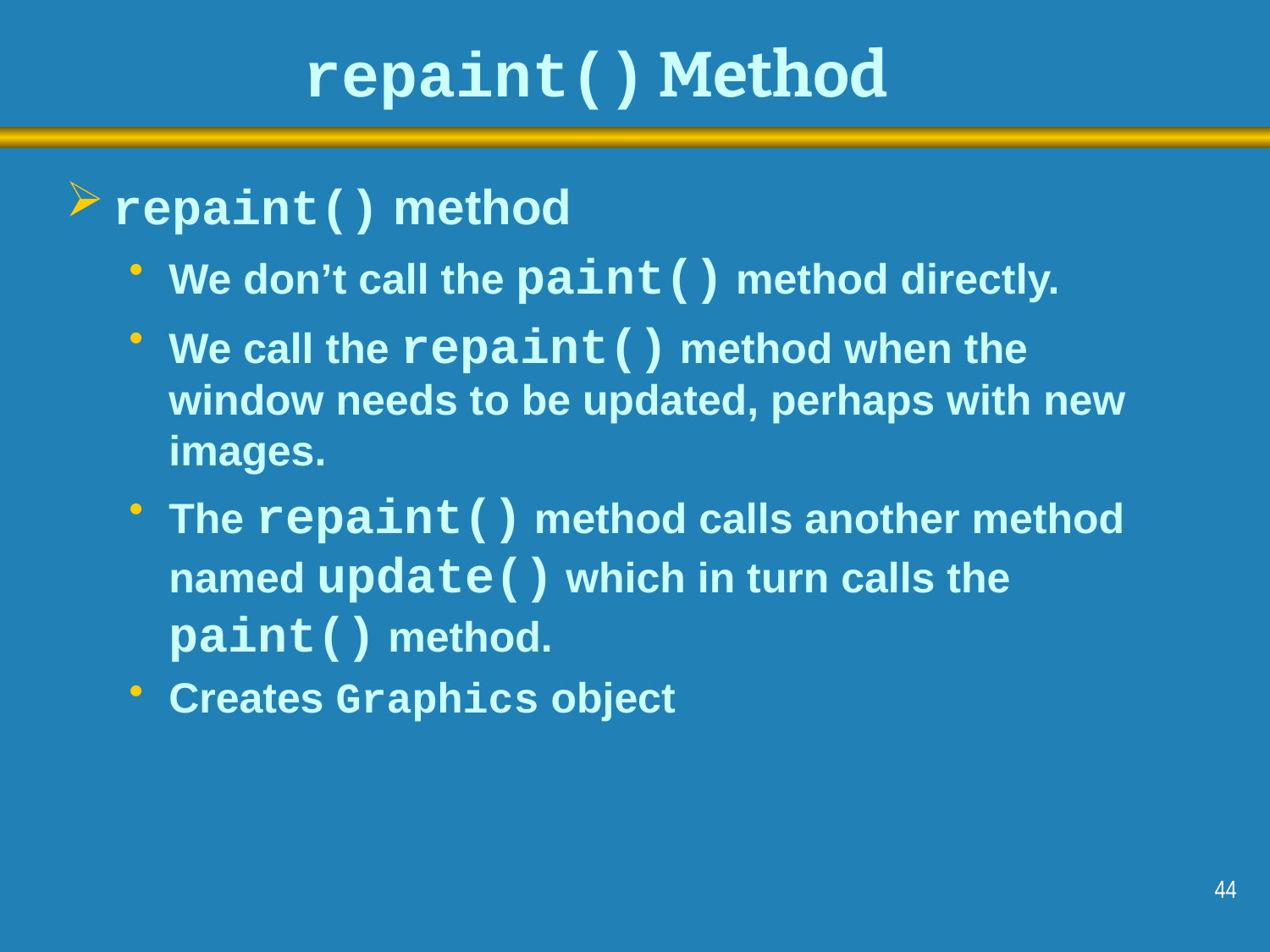

# repaint() Method
repaint() method
We don’t call the paint() method directly.
We call the repaint() method when the window needs to be updated, perhaps with new images.
The repaint() method calls another method named update() which in turn calls the paint() method.
Creates Graphics object

44